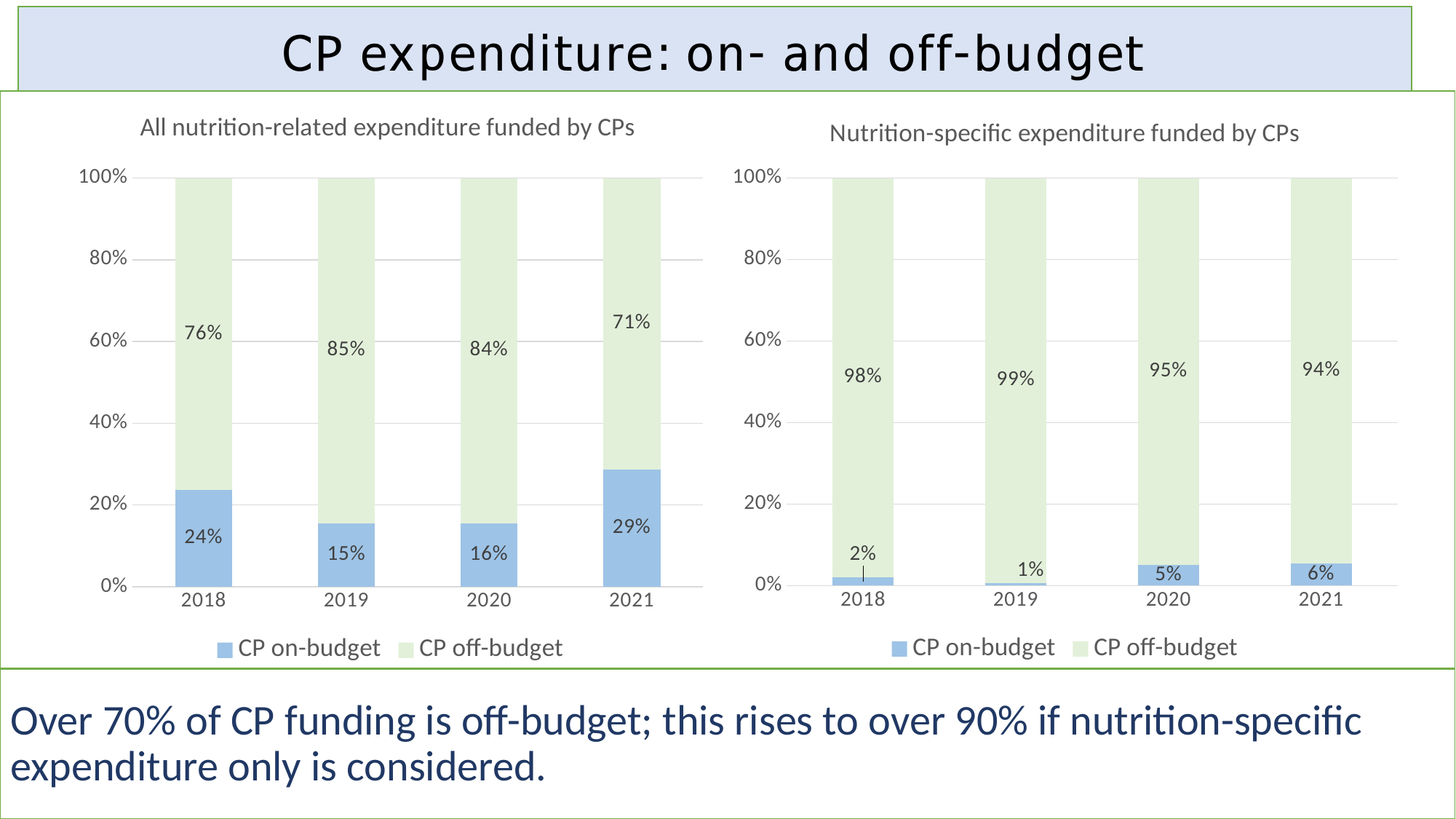

CP expenditure: on- and off-budget

### Chart:

| Category | CP on-budget | CP off-budget |
|---|---|---|
| 2018 | 0.2366113246471283 | 0.7633886753528717 |
| 2019 | 0.15491202147893318 | 0.8450879785210668 |
| 2020 | 0.1556591150403654 | 0.8443408849596346 |
| 2021 | 0.2865461213105873 | 0.7134538786894127 |

### Chart:

| Category | CP on-budget | CP off-budget |
|---|---|---|
| 2018 | 0.021291130144373147 | 0.9787088698556269 |
| 2019 | 0.006365003525108956 | 0.9936349964748911 |
| 2020 | 0.0506468667168585 | 0.9493531332831415 |
| 2021 | 0.055101530974442564 | 0.9448984690255574 |
Over 70% of CP funding is off-budget; this rises to over 90% if nutrition-specific expenditure only is considered.